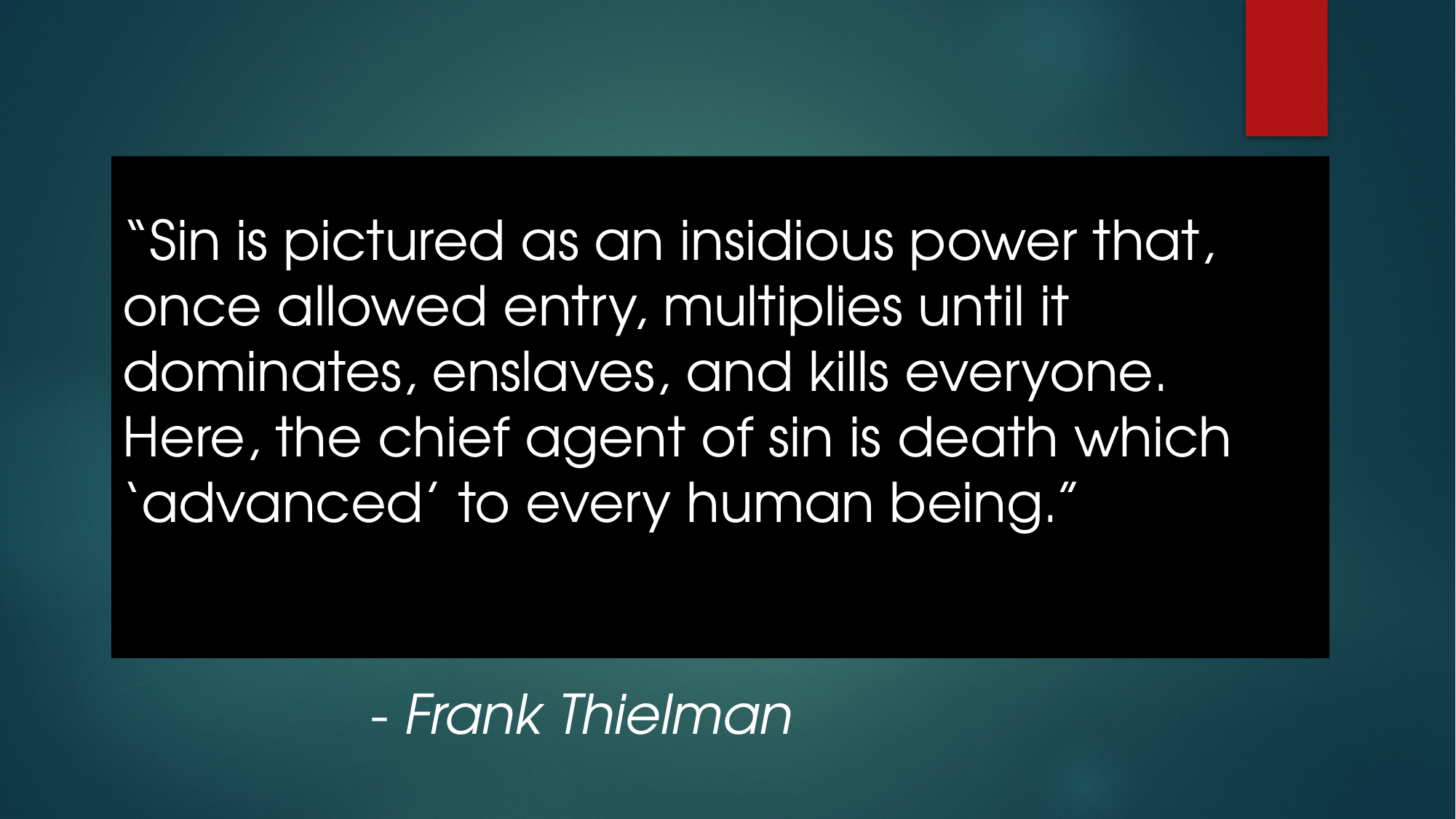

“Sin is pictured as an insidious power that, once allowed entry, multiplies until it dominates, enslaves, and kills everyone. Here, the chief agent of sin is death which ‘advanced’ to every human being.”
												  - Frank Thielman